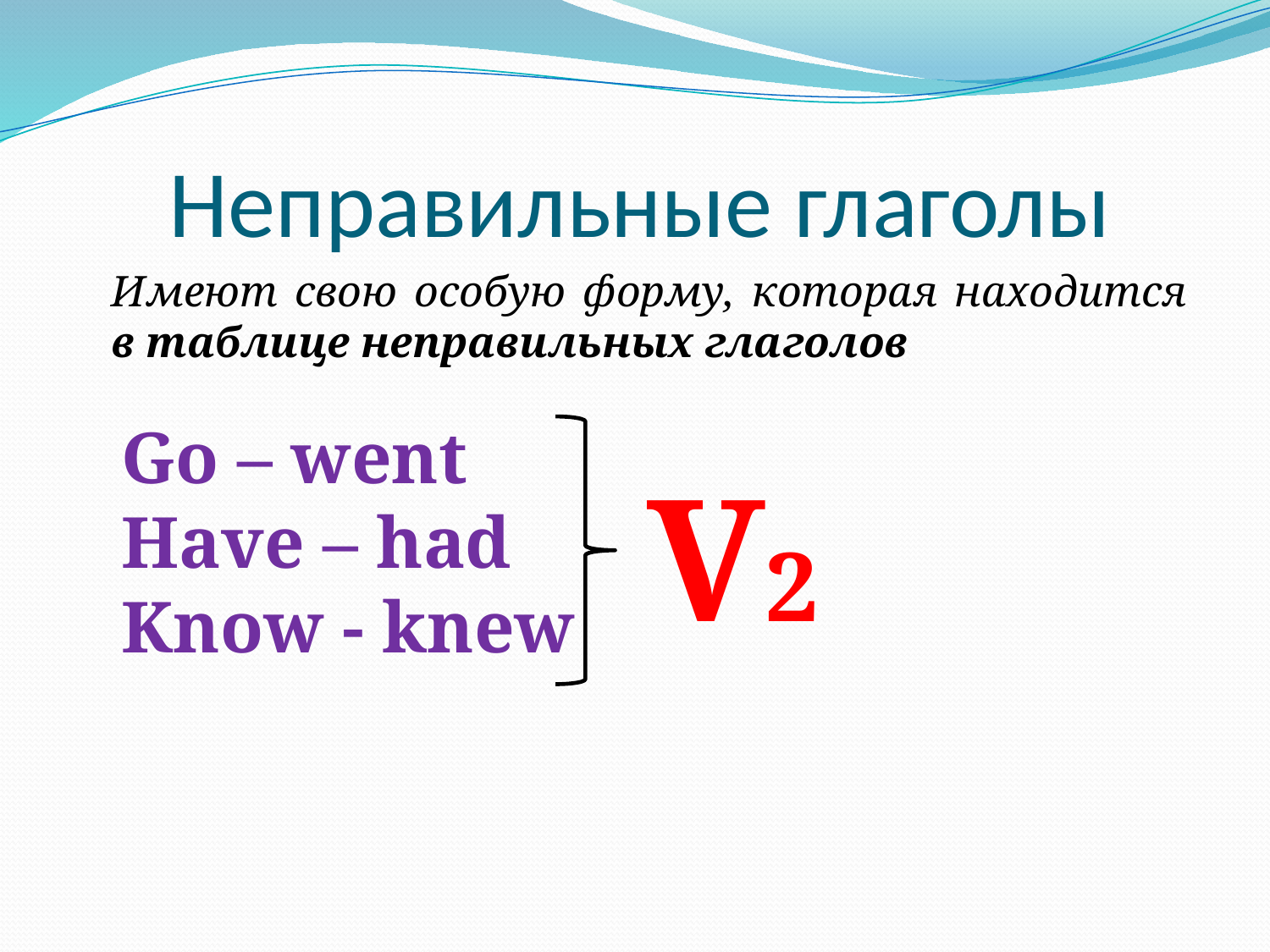

# Неправильные глаголы
Имеют свою особую форму, которая находится в таблице неправильных глаголов
Go – went
Have – had
Know - knew

V2